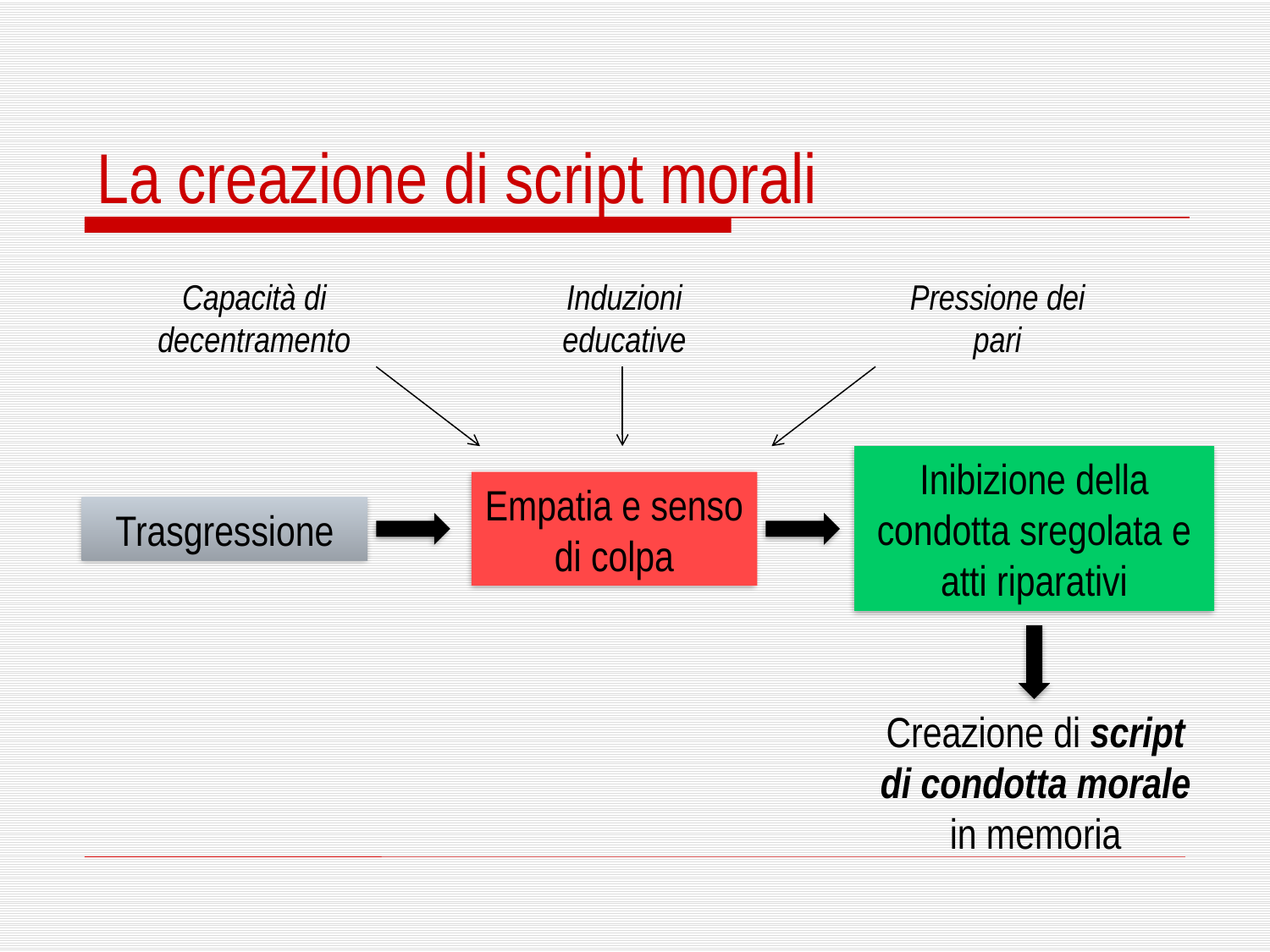

La creazione di script morali
Capacità di decentramento
Induzioni educative
Pressione dei pari
Inibizione della condotta sregolata e atti riparativi
Empatia e senso di colpa
Trasgressione

Creazione di script di condotta morale in memoria